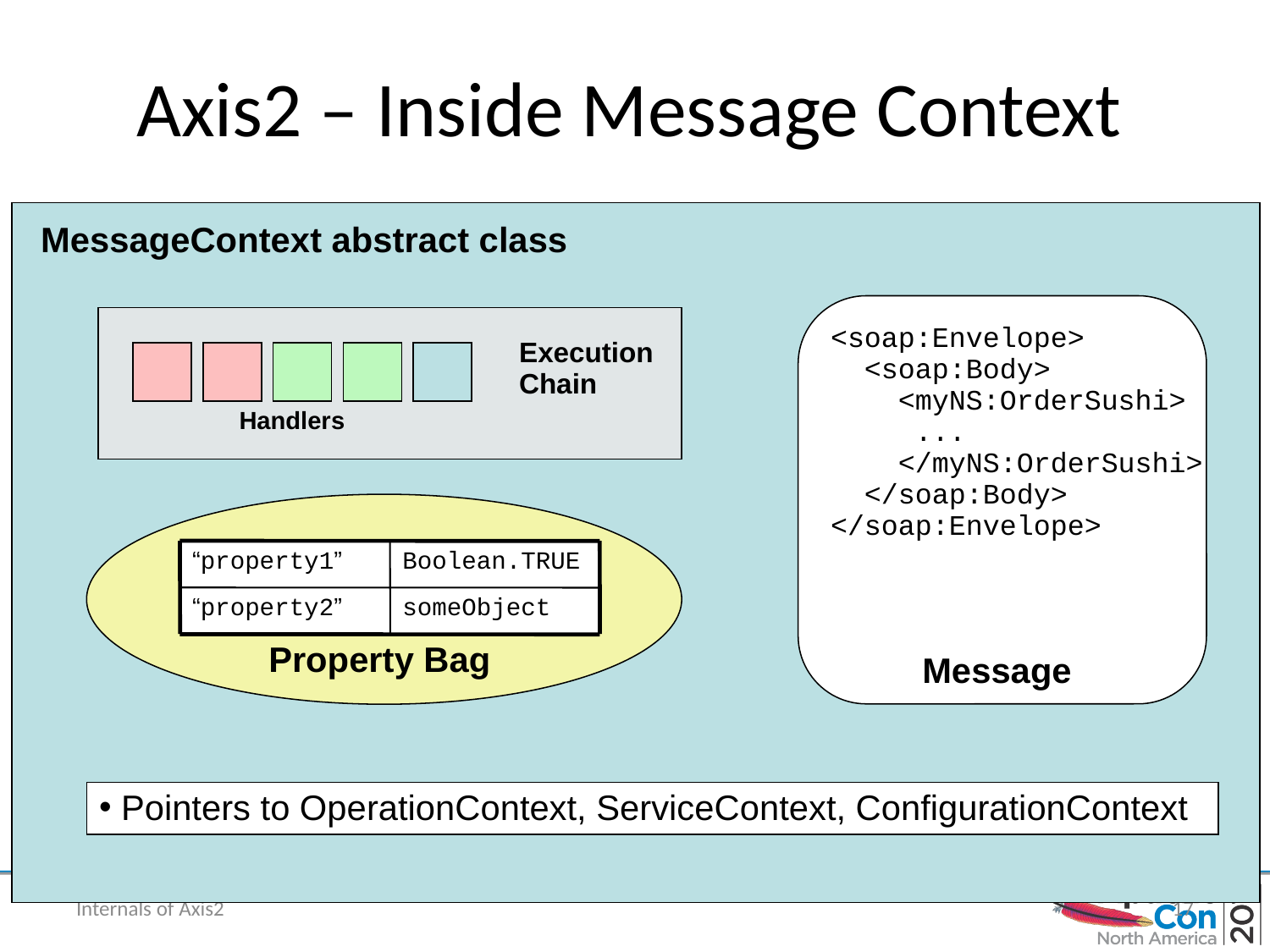

# Axis2 – Inside Message Context

MessageContext abstract class
<soap:Envelope>
  <soap:Body>
    <myNS:OrderSushi>
     ...
    </myNS:OrderSushi>
  </soap:Body>
</soap:Envelope>

Execution
Chain

Handlers

“property1”

Boolean.TRUE

“property2”

someObject

Property Bag
Message
 Pointers to OperationContext, ServiceContext, ConfigurationContext
Internals of Axis2
17